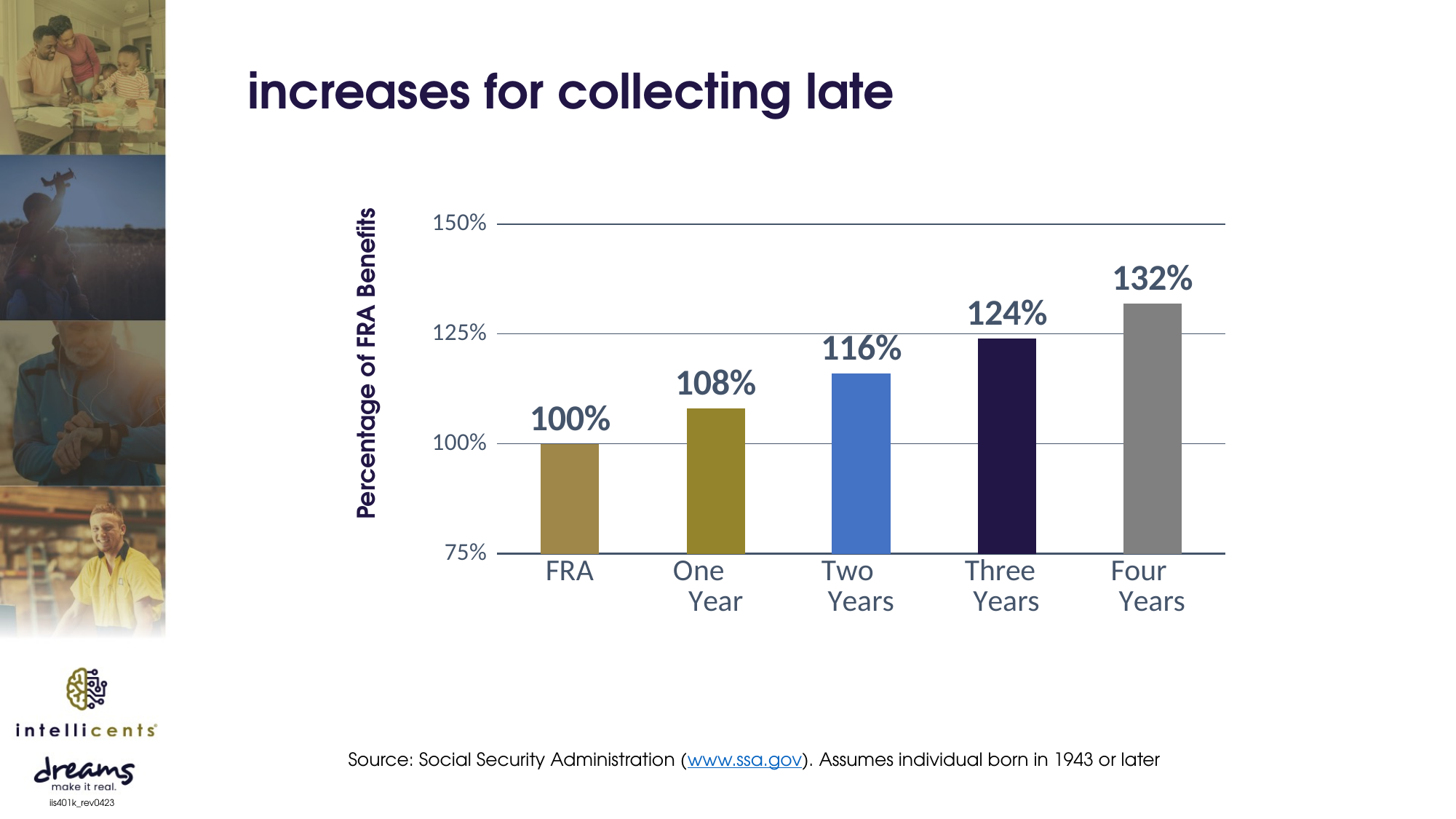

# increases for collecting late

### Chart:

| Category | Increases for Collecting Late |
|---|---|
| FRA | 1.0 |
| One      Year | 1.08 |
| Two     Years | 1.1599999999999995 |
| Three   Years | 1.24 |
| Four     Years | 1.32 |
Percentage of FRA Benefits
Source: Social Security Administration (www.ssa.gov). Assumes individual born in 1943 or later
iis401k_rev0423